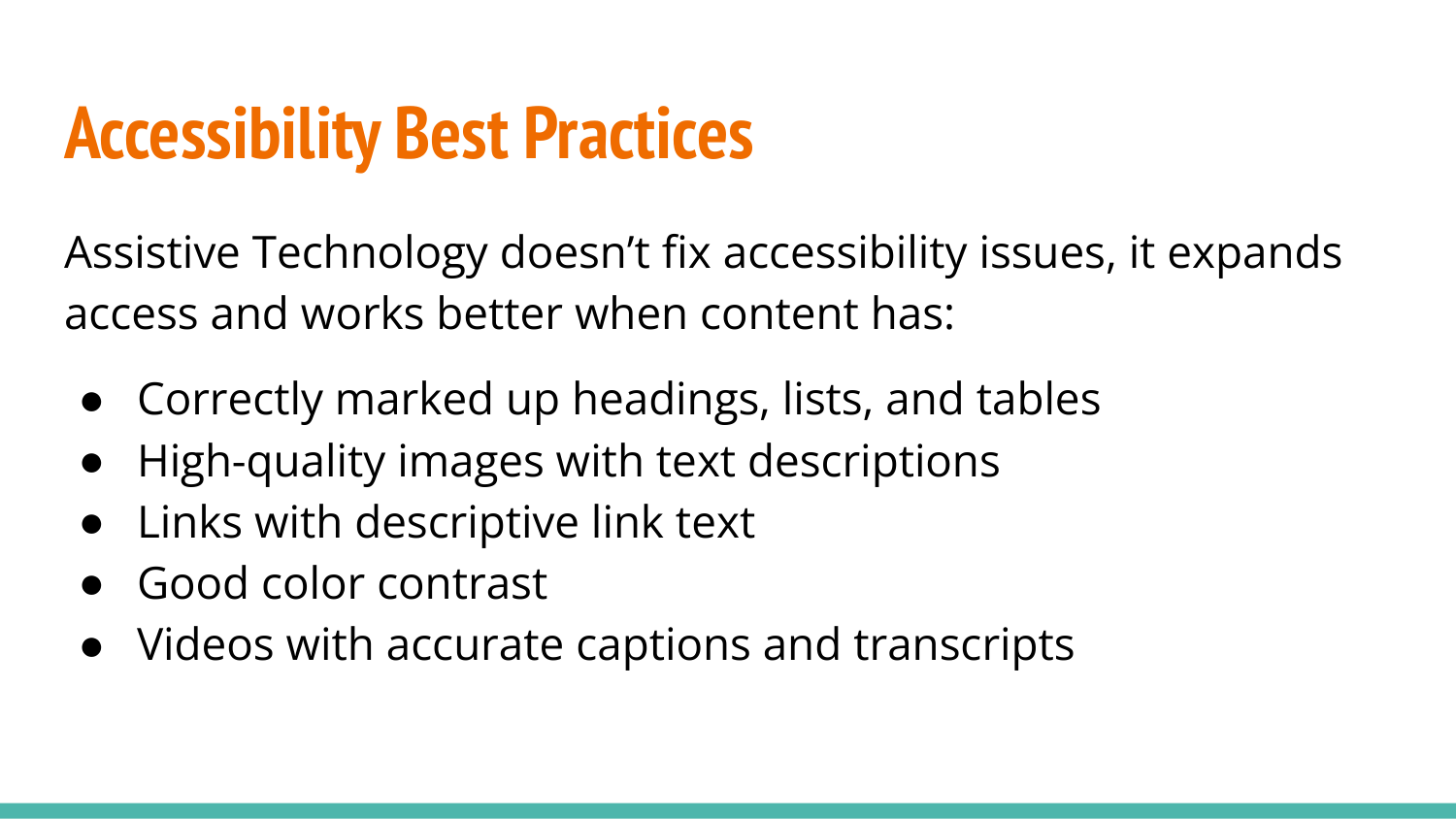

# Accessibility Best Practices
Assistive Technology doesn’t fix accessibility issues, it expands access and works better when content has:
Correctly marked up headings, lists, and tables
High-quality images with text descriptions
Links with descriptive link text
Good color contrast
Videos with accurate captions and transcripts